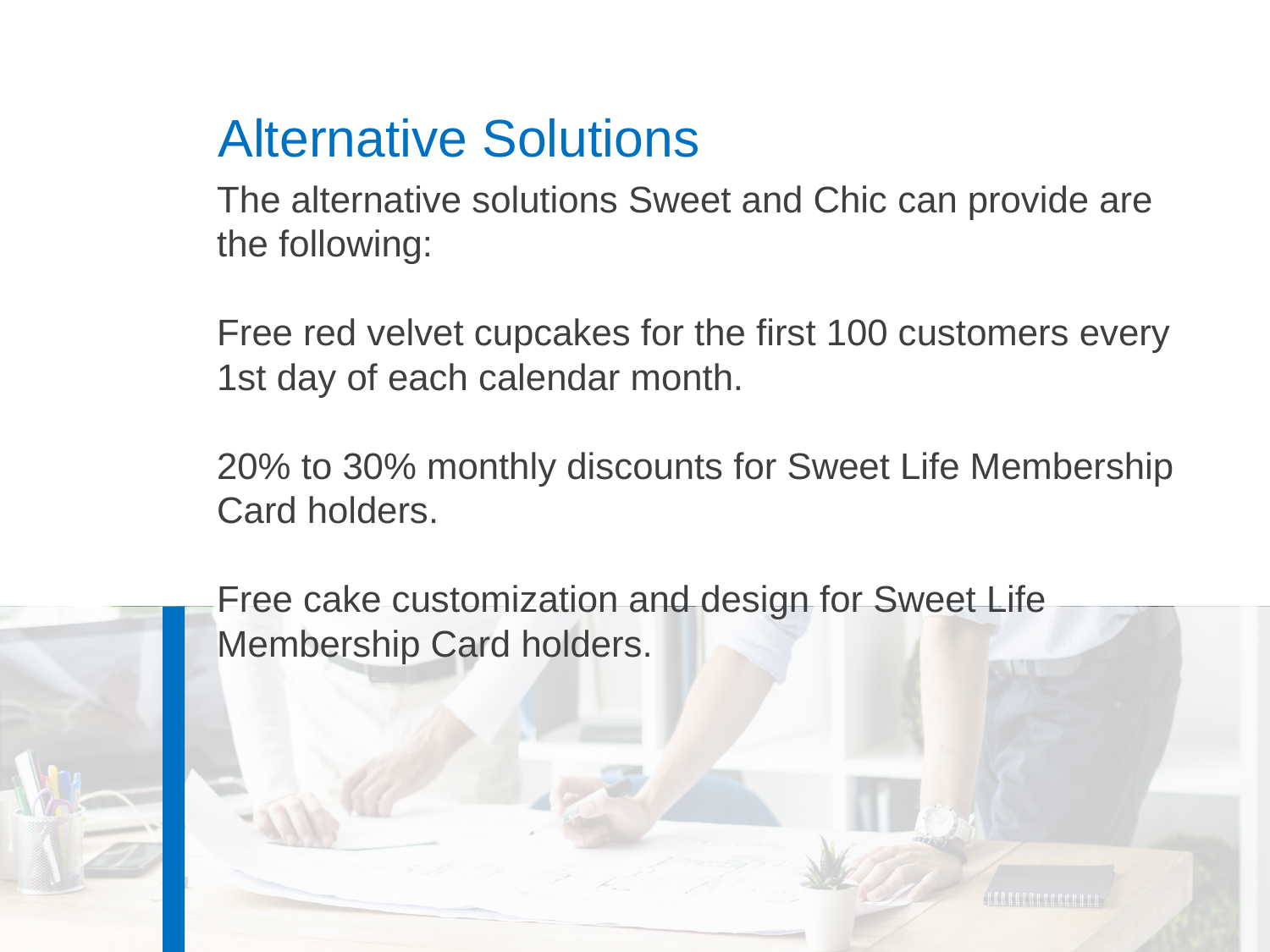

Alternative Solutions
The alternative solutions Sweet and Chic can provide are the following:
Free red velvet cupcakes for the first 100 customers every 1st day of each calendar month.
20% to 30% monthly discounts for Sweet Life Membership Card holders.
Free cake customization and design for Sweet Life Membership Card holders.